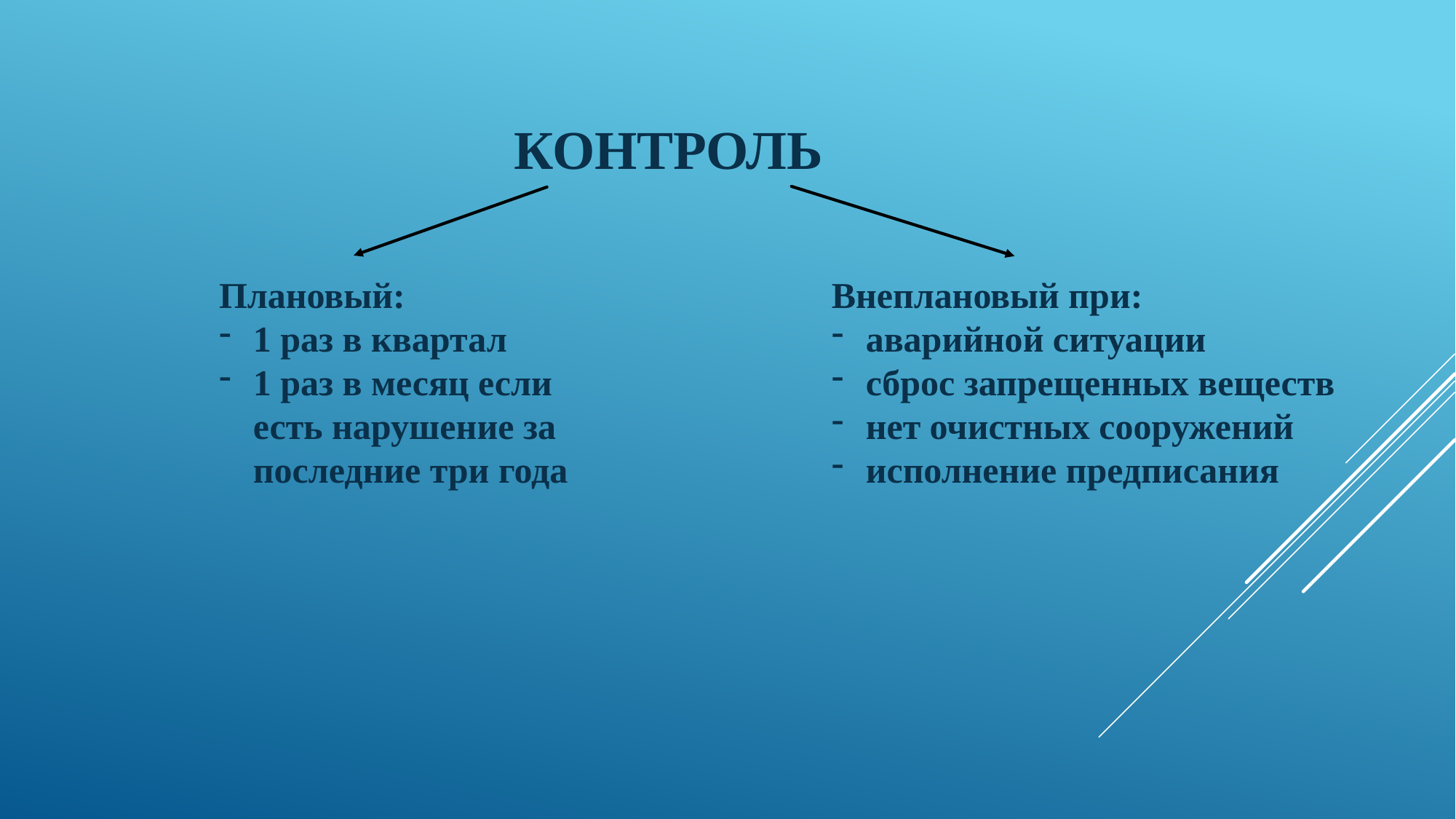

КОНТРОЛЬ
Плановый:
1 раз в квартал
1 раз в месяц если есть нарушение за последние три года
Внеплановый при:
аварийной ситуации
сброс запрещенных веществ
нет очистных сооружений
исполнение предписания